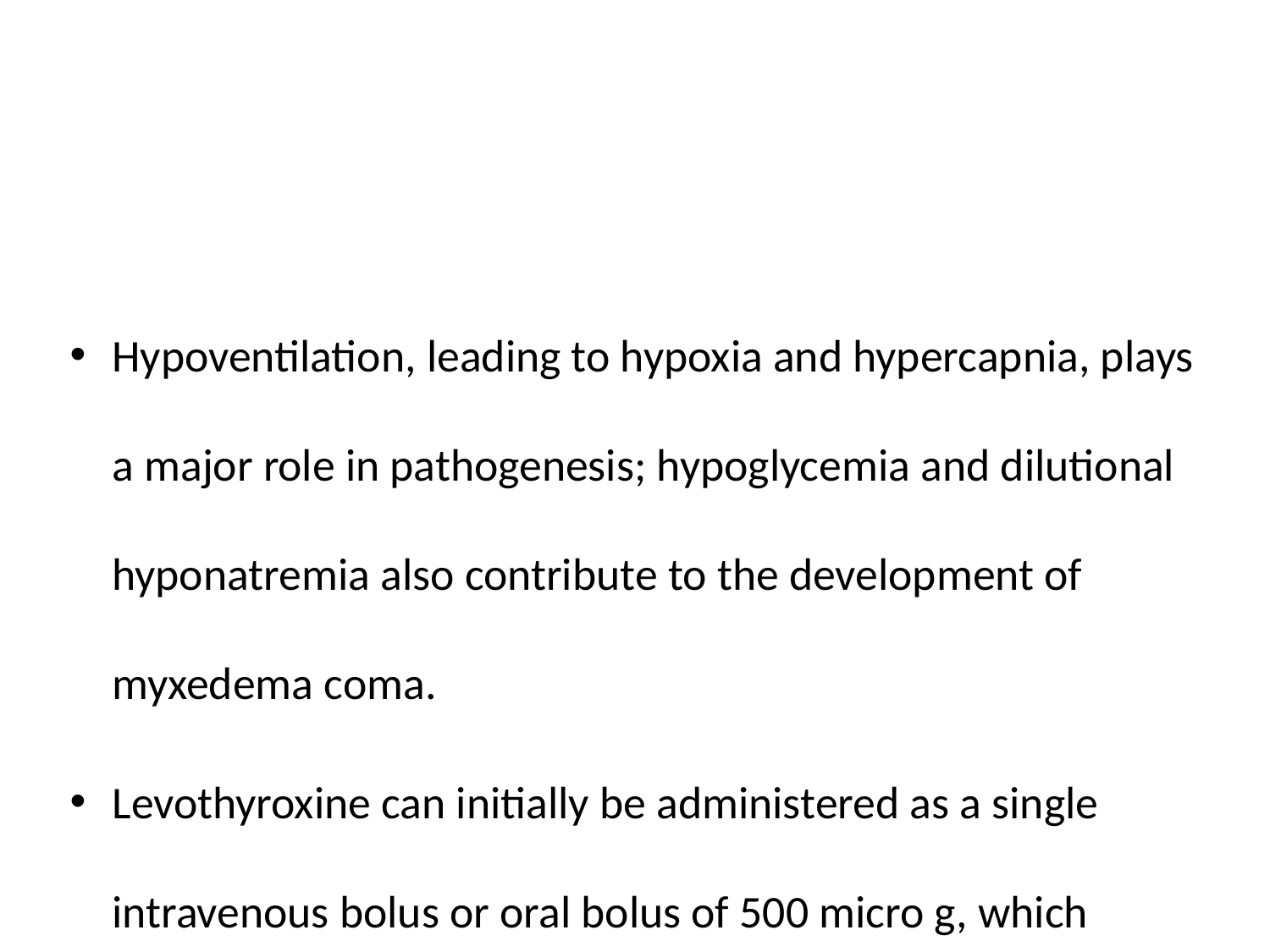

Hypoventilation, leading to hypoxia and hypercapnia, plays a major role in pathogenesis; hypoglycemia and dilutional hyponatremia also contribute to the development of myxedema coma.
Levothyroxine can initially be administered as a single intravenous bolus or oral bolus of 500 micro g, which serves as a loading dose.
#